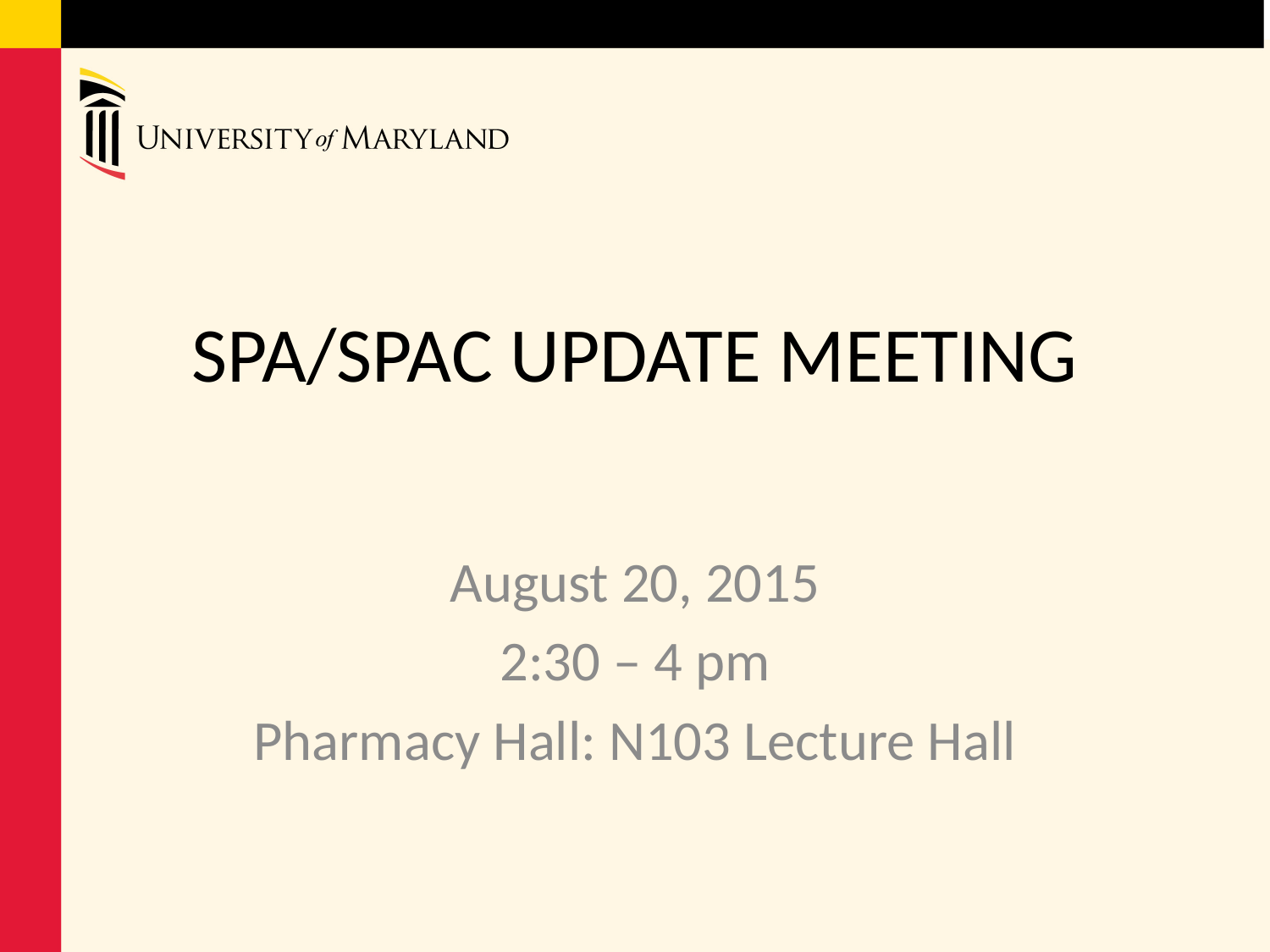

# SPA/SPAC UPDATE MEETING
August 20, 2015
2:30 – 4 pm
Pharmacy Hall: N103 Lecture Hall